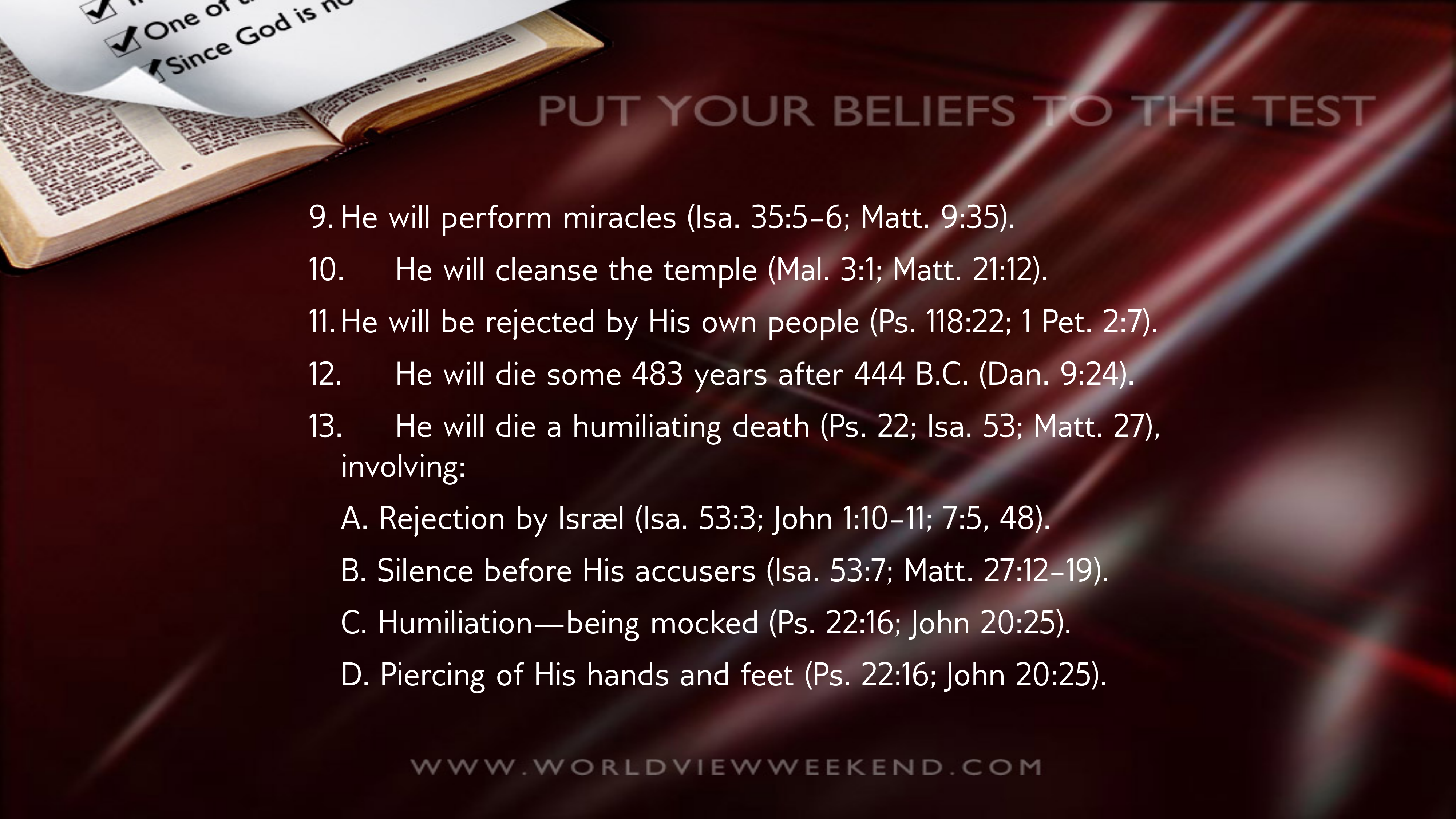

9.	He will perform miracles (Isa. 35:5–6; Matt. 9:35).
10.	He will cleanse the temple (Mal. 3:1; Matt. 21:12).
11.	He will be rejected by His own people (Ps. 118:22; 1 Pet. 2:7).
12.	He will die some 483 years after 444 B.C. (Dan. 9:24).
13.	He will die a humiliating death (Ps. 22; Isa. 53; Matt. 27),   involving:
	A. Rejection by Israel (Isa. 53:3; John 1:10–11; 7:5, 48).
	B. Silence before His accusers (Isa. 53:7; Matt. 27:12–19).
	C. Humiliation—being mocked (Ps. 22:16; John 20:25).
	D. Piercing of His hands and feet (Ps. 22:16; John 20:25).